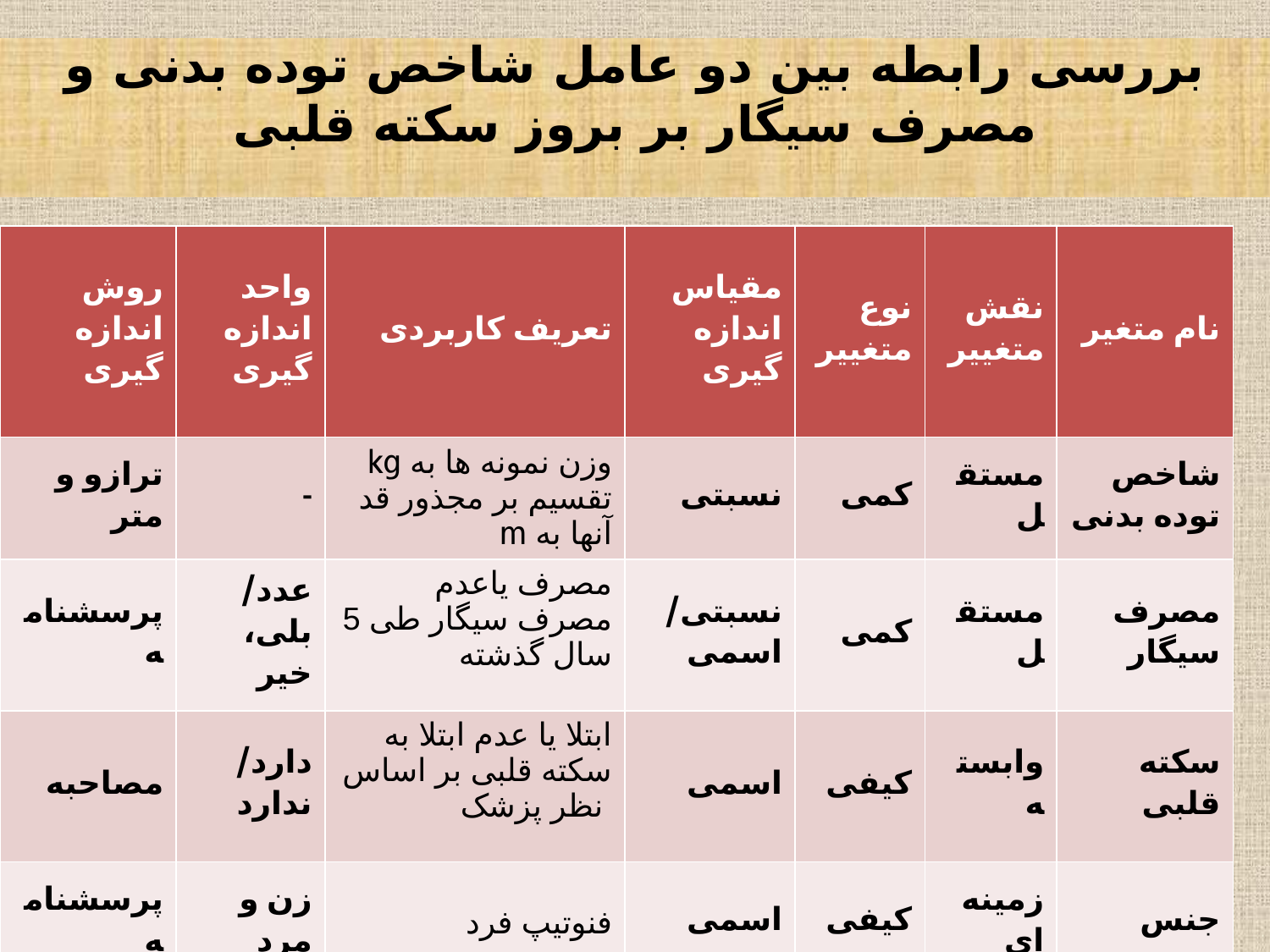

# بررسی رابطه بین دو عامل شاخص توده بدنی و مصرف سیگار بر بروز سکته قلبی
| روش اندازه گیری | واحد اندازه گیری | تعریف کاربردی | مقیاس اندازه گیری | نوع متغییر | نقش متغییر | نام متغیر |
| --- | --- | --- | --- | --- | --- | --- |
| ترازو و متر | - | وزن نمونه ها به kg تقسیم بر مجذور قد آنها به m | نسبتی | کمی | مستقل | شاخص توده بدنی |
| پرسشنامه | عدد/بلی، خیر | مصرف یاعدم مصرف سیگار طی 5 سال گذشته | نسبتی/اسمی | کمی | مستقل | مصرف سیگار |
| مصاحبه | دارد/ندارد | ابتلا یا عدم ابتلا به سکته قلبی بر اساس نظر پزشک | اسمی | کیفی | وابسته | سکته قلبی |
| پرسشنامه | زن و مرد | فنوتیپ فرد | اسمی | کیفی | زمینه ای | جنس |